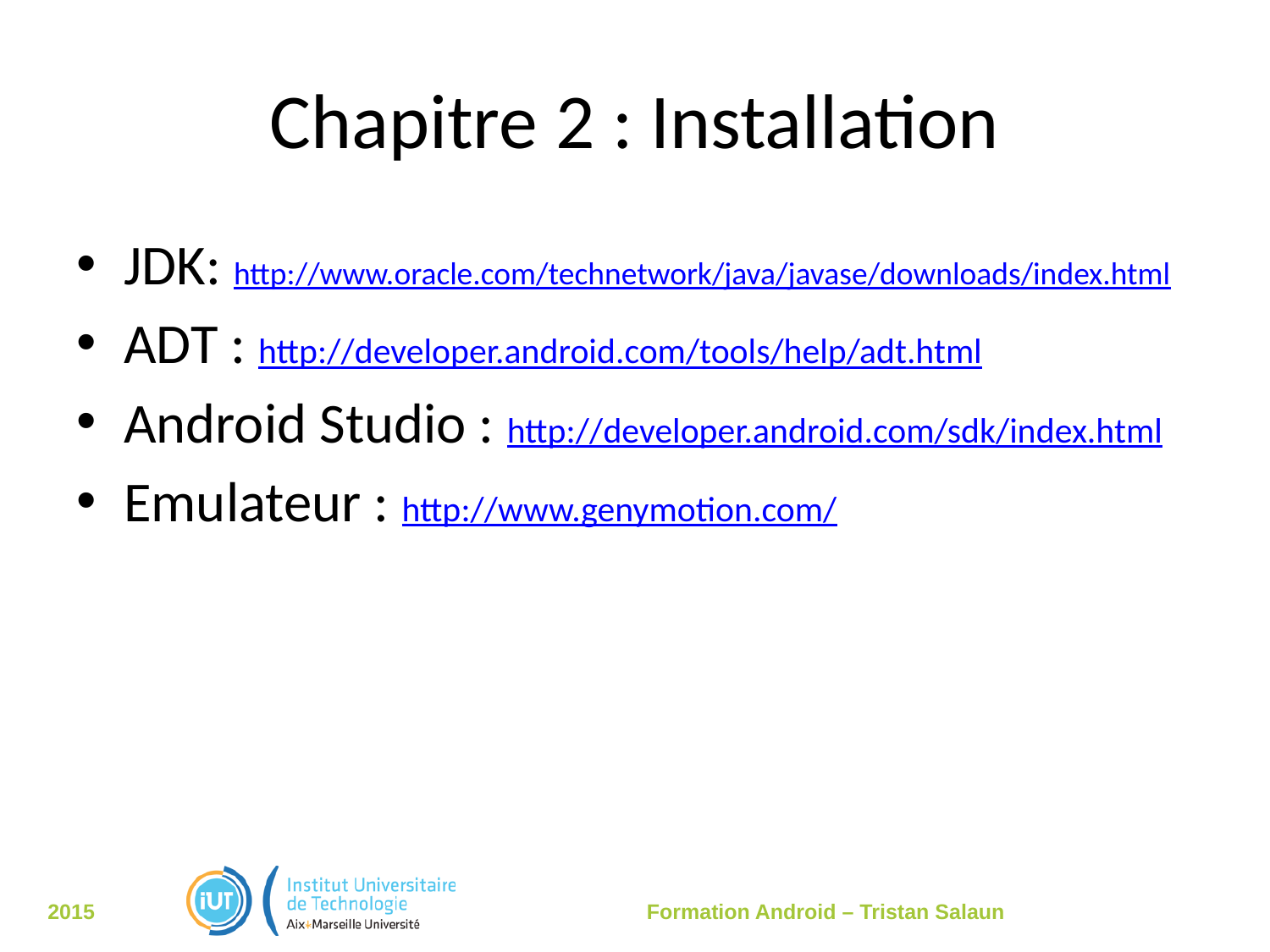

# Chapitre 2 : Installation
JDK: http://www.oracle.com/technetwork/java/javase/downloads/index.html
ADT : http://developer.android.com/tools/help/adt.html
Android Studio : http://developer.android.com/sdk/index.html
Emulateur : http://www.genymotion.com/

2015
Formation Android – Tristan Salaun